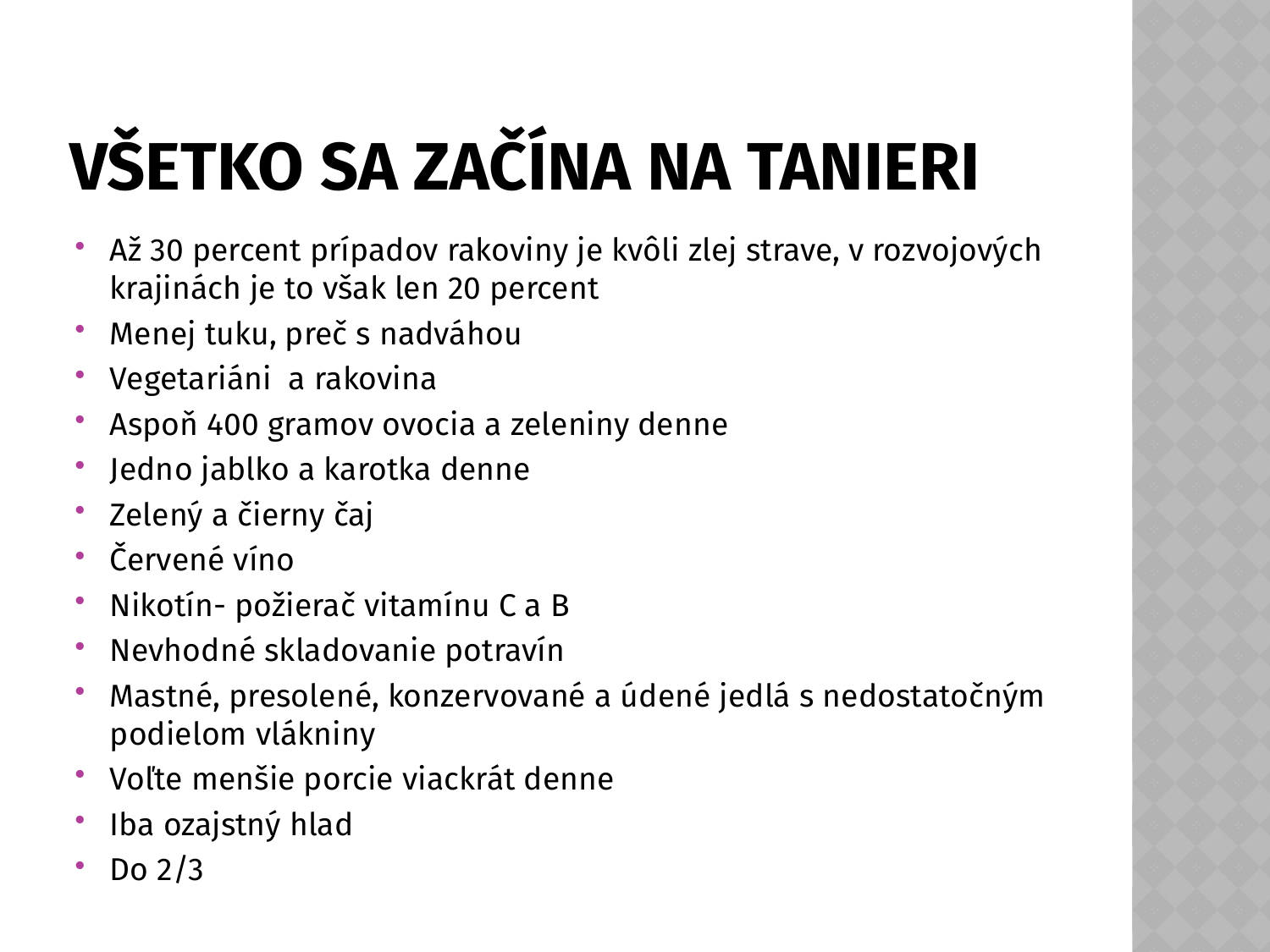

# Všetko sa začína na tanieri
Až 30 percent prípadov rakoviny je kvôli zlej strave, v rozvojových krajinách je to však len 20 percent
Menej tuku, preč s nadváhou
Vegetariáni  a rakovina
Aspoň 400 gramov ovocia a zeleniny denne
Jedno jablko a karotka denne
Zelený a čierny čaj
Červené víno
Nikotín- požierač vitamínu C a B
Nevhodné skladovanie potravín
Mastné, presolené, konzervované a údené jedlá s nedostatočným podielom vlákniny
Voľte menšie porcie viackrát denne
Iba ozajstný hlad
Do 2/3